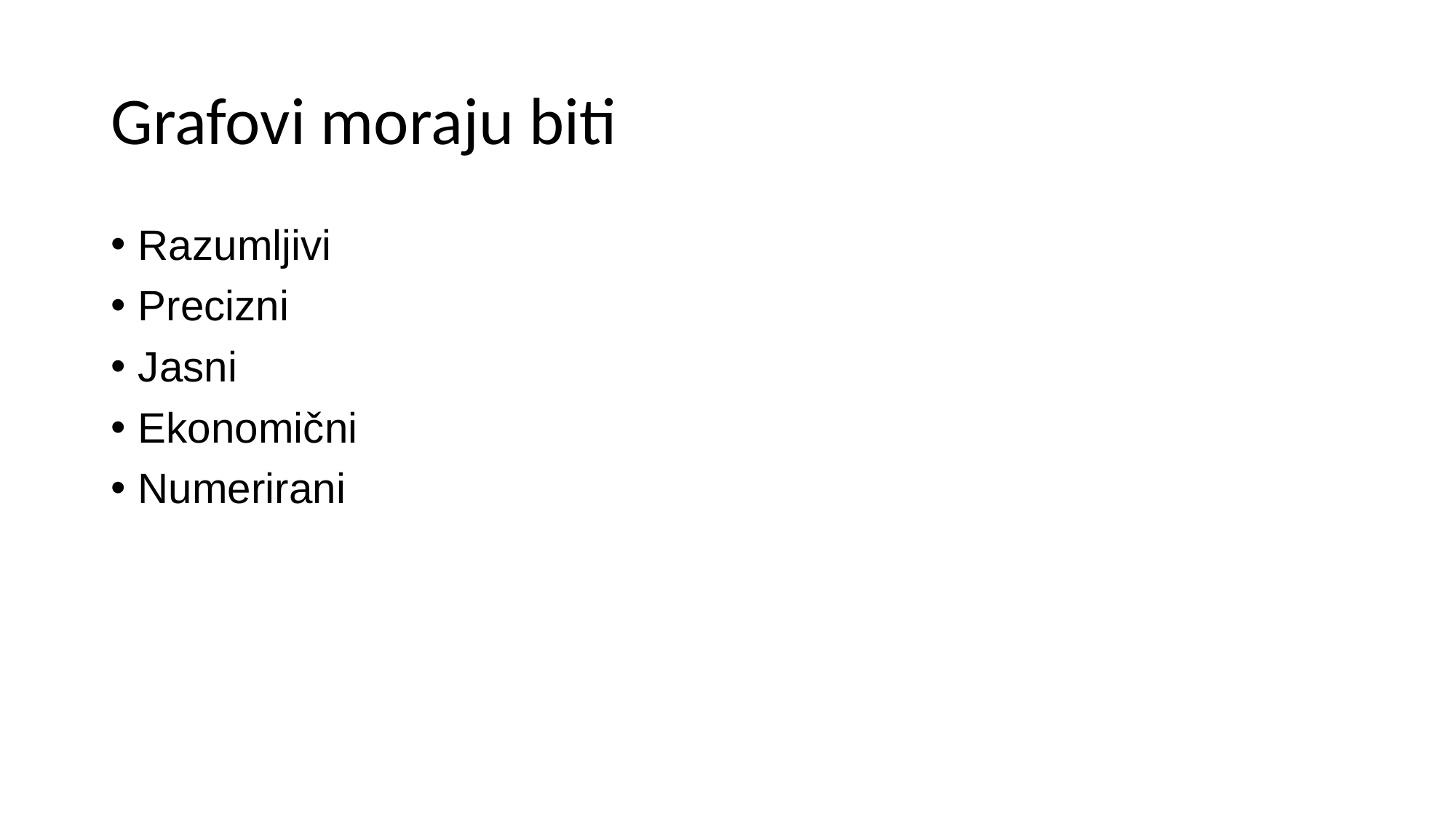

# Grafovi moraju biti:
Razumljivi
Precizni
Jasni
Ekonomični
Numerirani